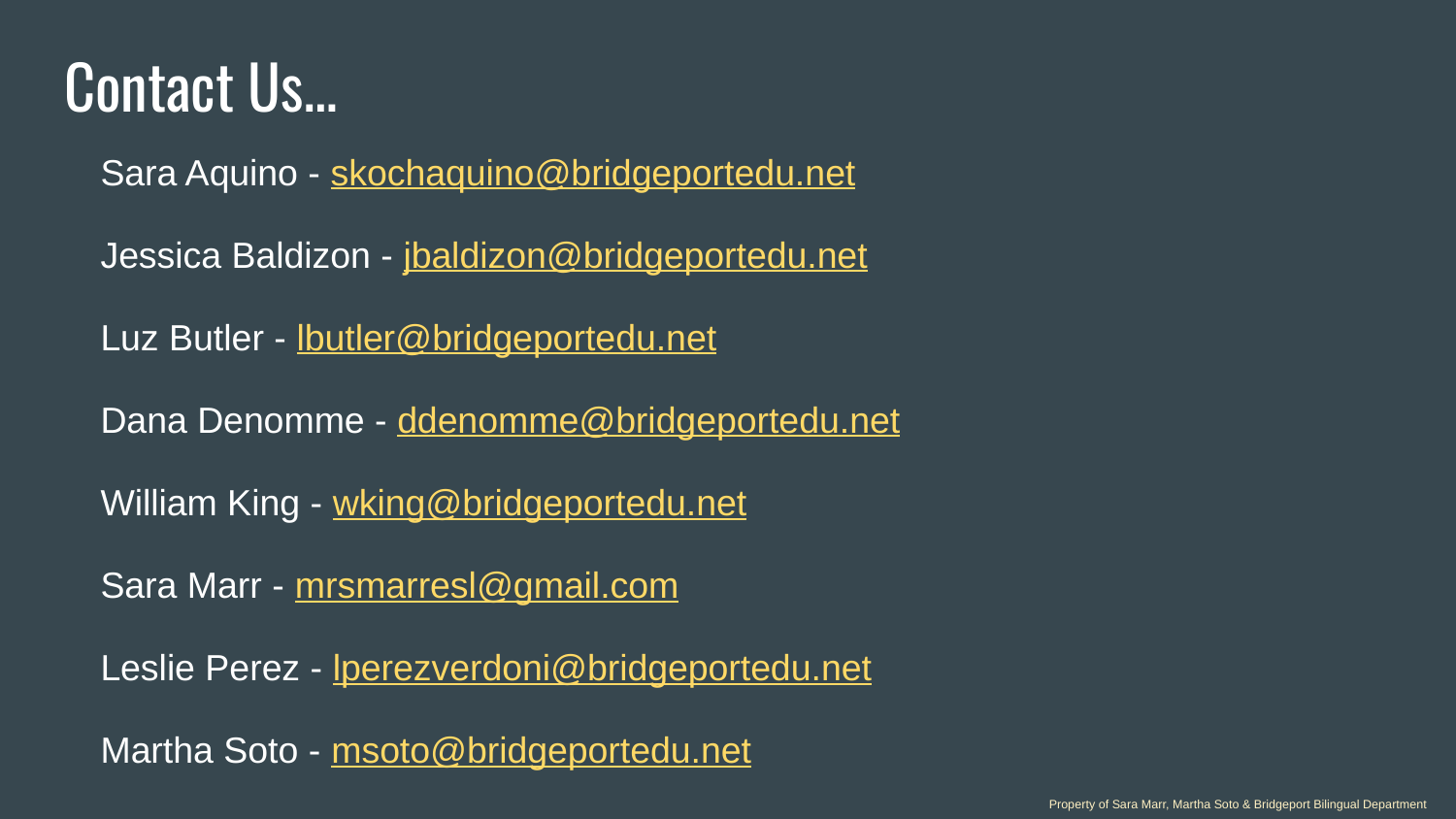

# Contact Us…
Sara Aquino - skochaquino@bridgeportedu.net
Jessica Baldizon - jbaldizon@bridgeportedu.net
Luz Butler - lbutler@bridgeportedu.net
Dana Denomme - ddenomme@bridgeportedu.net
William King - wking@bridgeportedu.net
Sara Marr - mrsmarresl@gmail.com
Leslie Perez - lperezverdoni@bridgeportedu.net
Martha Soto - msoto@bridgeportedu.net
Property of Sara Marr, Martha Soto & Bridgeport Bilingual Department